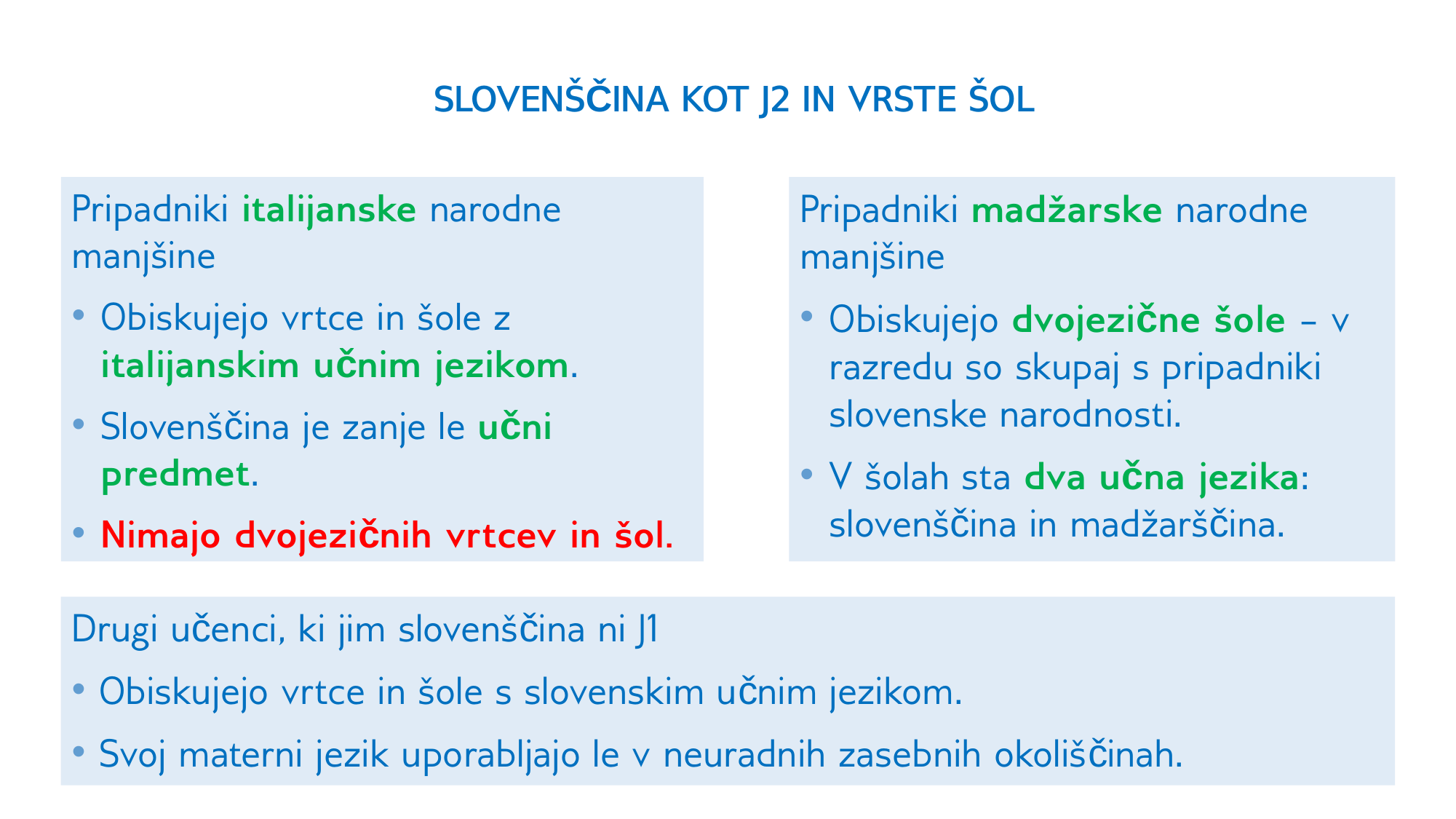

# SLOVENŠČINA KOT J2 IN VRSTE ŠOL
Pripadniki italijanske narodne manjšine
Obiskujejo vrtce in šole z italijanskim učnim jezikom.
Slovenščina je zanje le učni predmet.
Nimajo dvojezičnih vrtcev in šol.
Pripadniki madžarske narodne manjšine
Obiskujejo dvojezične šole – v razredu so skupaj s pripadniki slovenske narodnosti.
V šolah sta dva učna jezika: slovenščina in madžarščina.

Drugi učenci, ki jim slovenščina ni J1
Obiskujejo vrtce in šole s slovenskim učnim jezikom.
Svoj materni jezik uporabljajo le v neuradnih zasebnih okoliščinah.